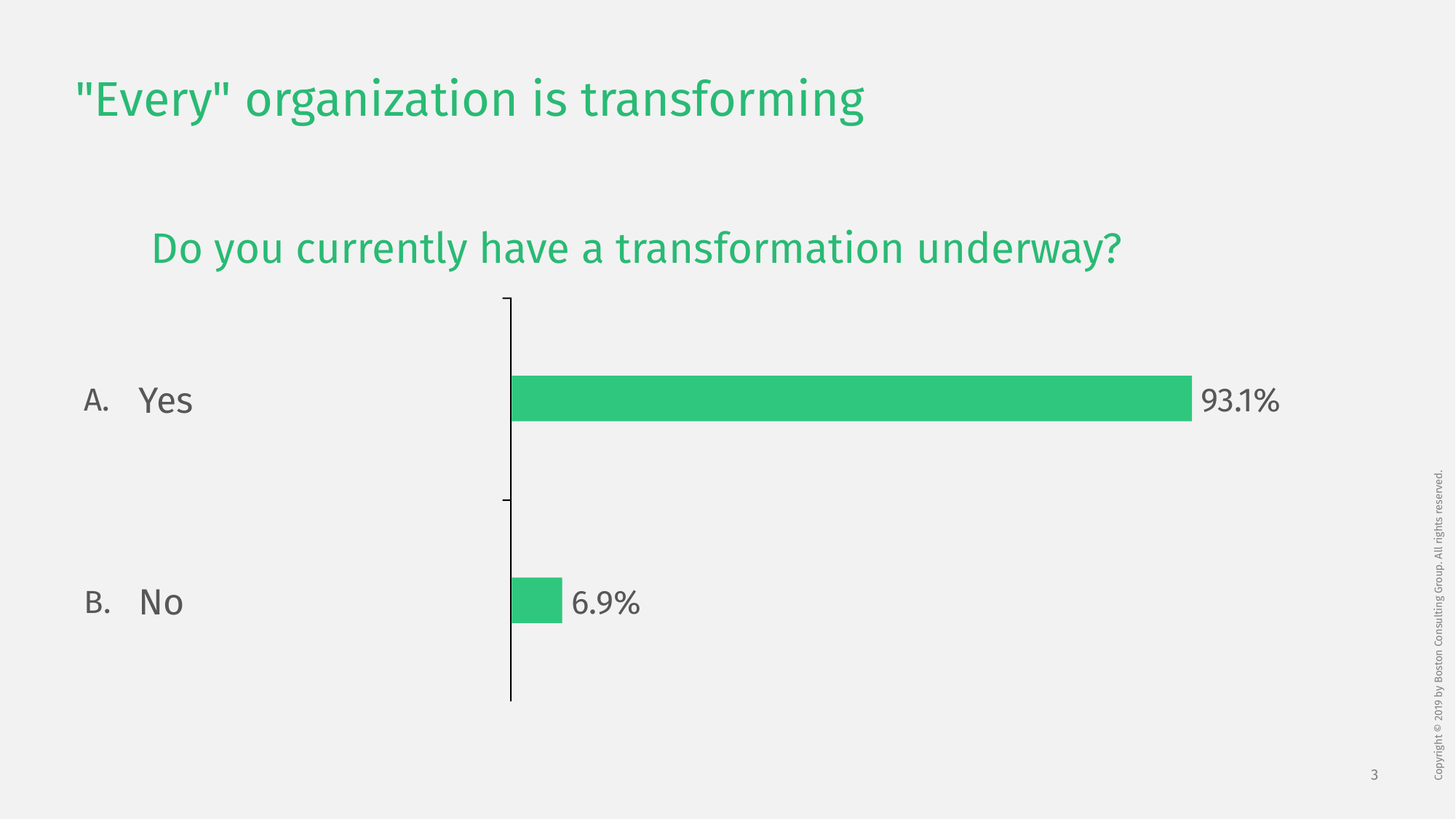

# "Every" organization is transforming
Do you currently have a transformation underway?

A.
Yes

93.1%

B.
No

6.9%

| Internet | This text box will be used to describe the different message sending methods. |
| --- | --- |
| TXT | The applicable explanations will be inserted after you have started a session. |
| Twitter | It is possible to move, resize and modify the appearance of this text box. |